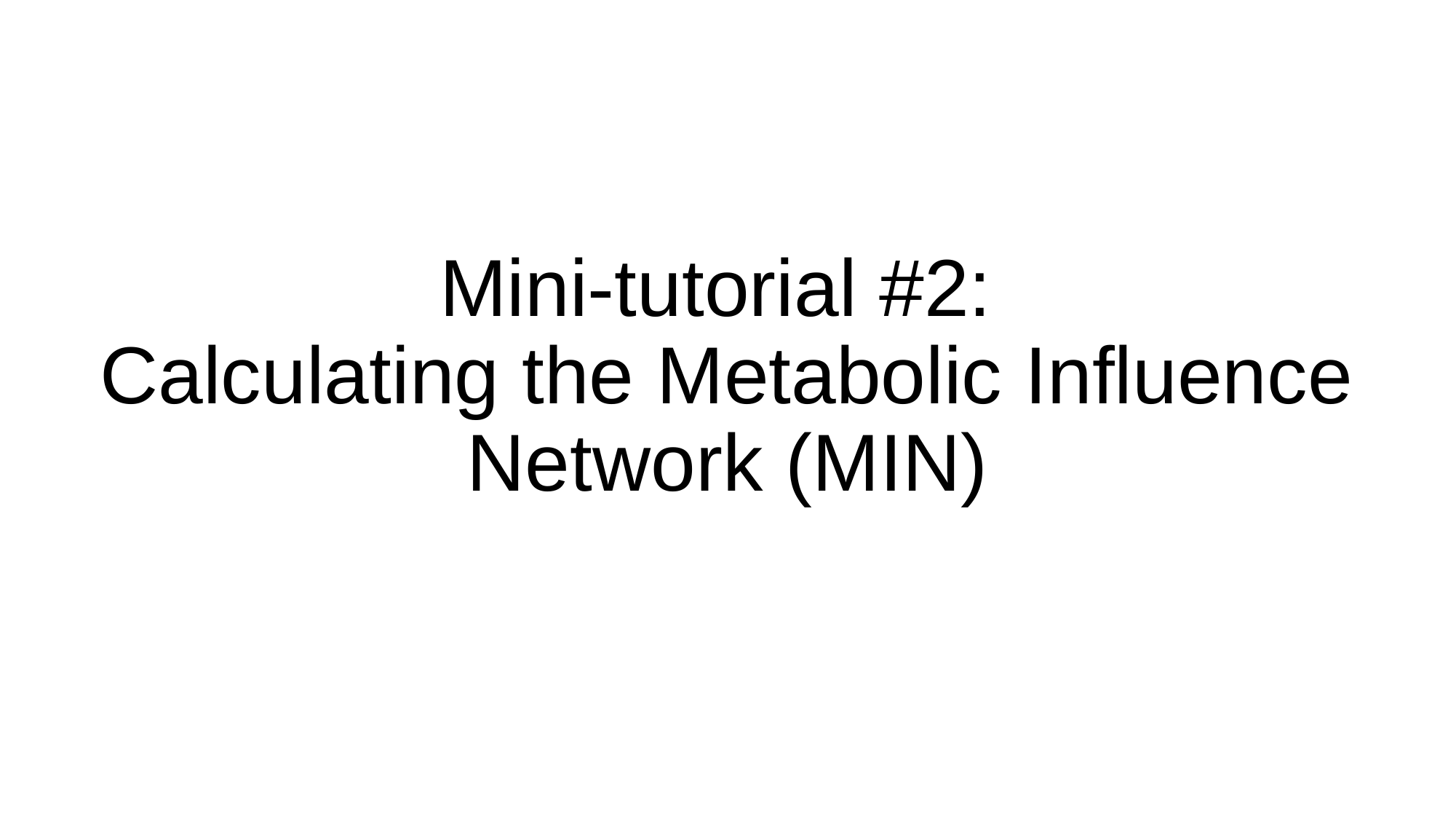

# Mini-tutorial #2: Calculating the Metabolic Influence Network (MIN)